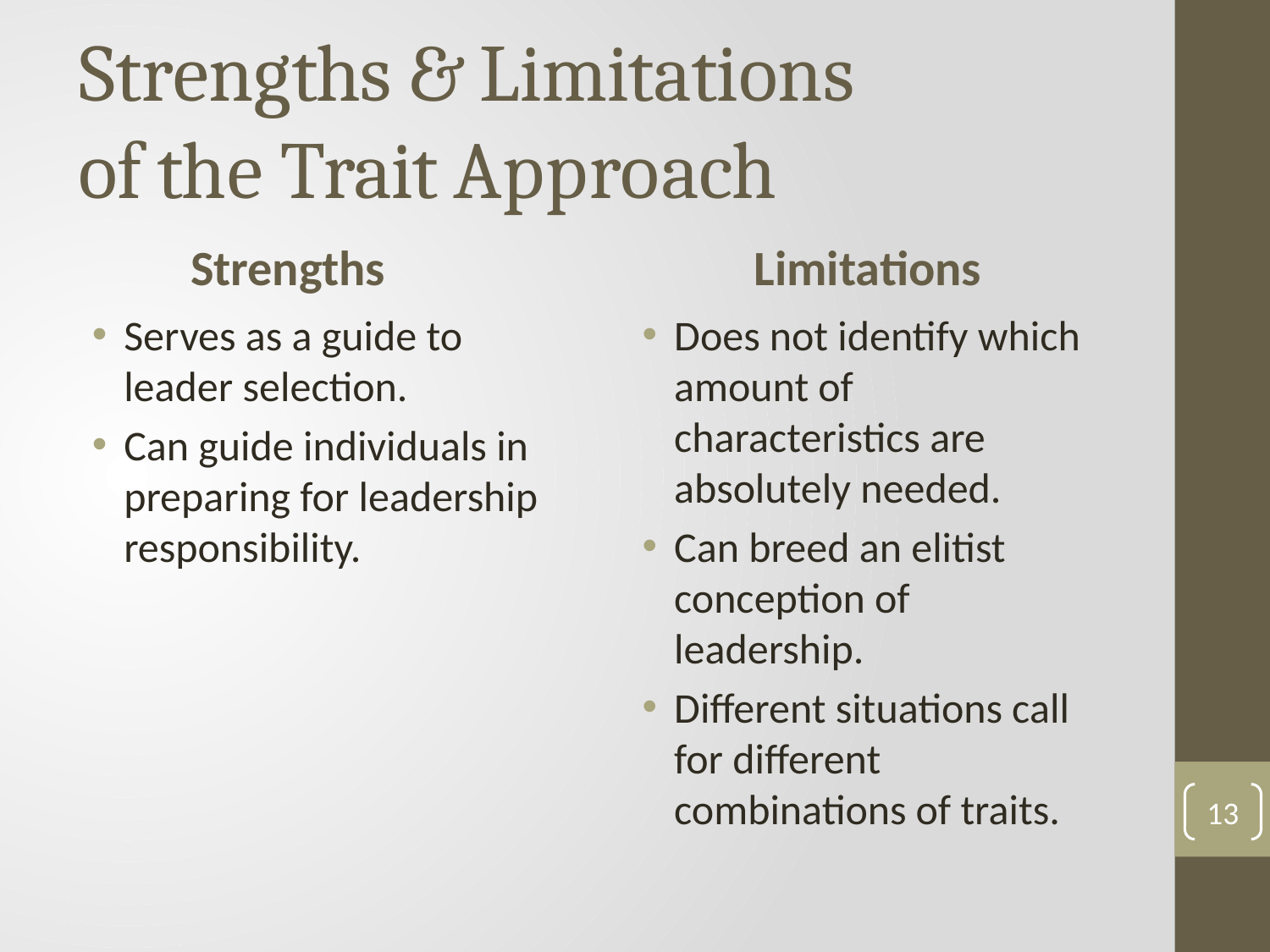

# Strengths & Limitations of the Trait Approach
Strengths
Limitations
Serves as a guide to leader selection.
Can guide individuals in preparing for leadership responsibility.
Does not identify which amount of characteristics are absolutely needed.
Can breed an elitist conception of leadership.
Different situations call for different combinations of traits.
13